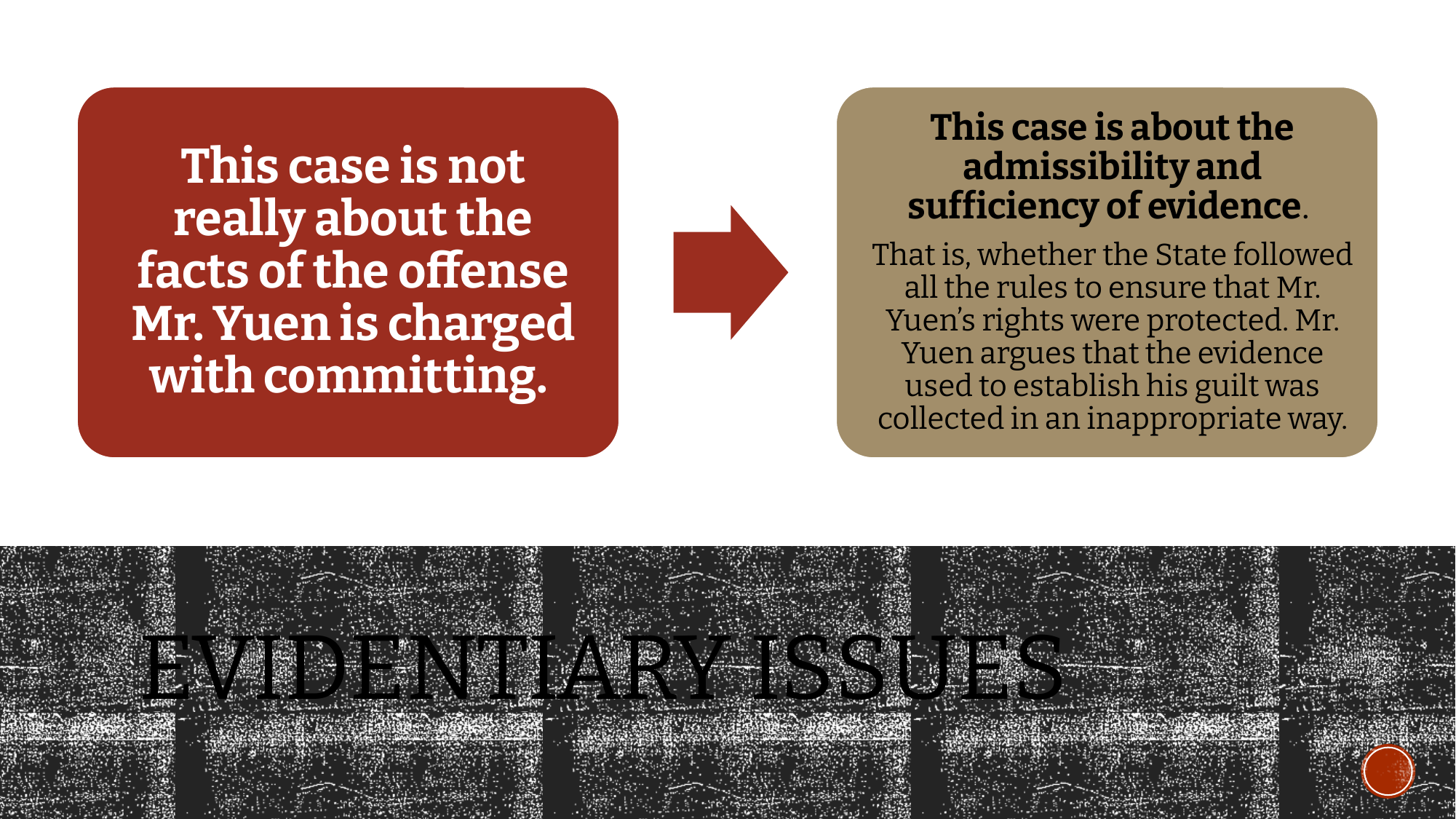

This case is not really about the facts of the offense Mr. Yuen is charged with committing.

This case is about the admissibility and sufficiency of evidence.
That is, whether the State followed all the rules to ensure that Mr. Yuen’s rights were protected. Mr. Yuen argues that the evidence used to establish his guilt was collected in an inappropriate way.

# Evidentiary issues